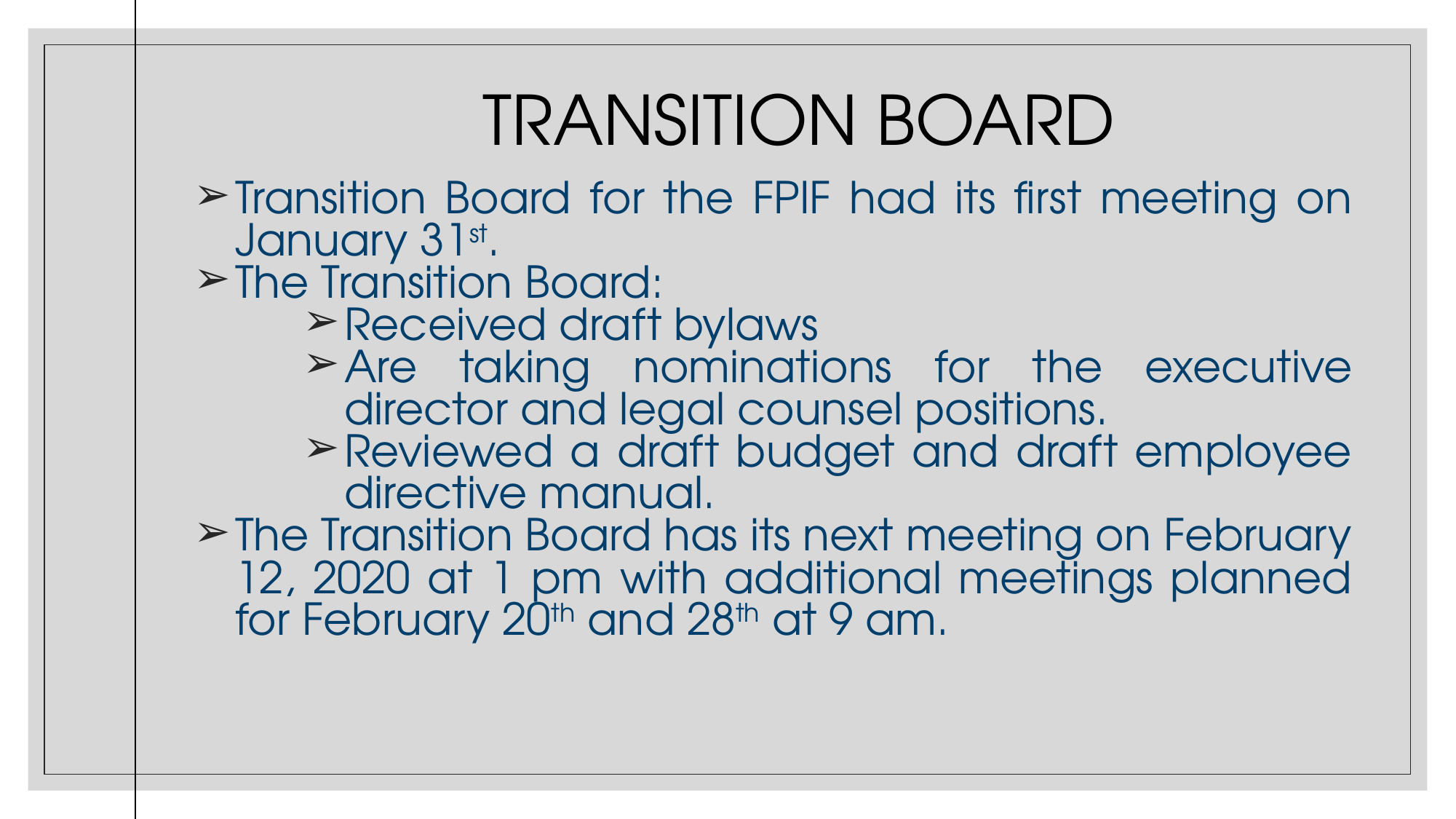

# TRANSITION BOARD
Transition Board for the FPIF had its first meeting on January 31st.
The Transition Board:
Received draft bylaws
Are taking nominations for the executive director and legal counsel positions.
Reviewed a draft budget and draft employee directive manual.
The Transition Board has its next meeting on February 12, 2020 at 1 pm with additional meetings planned for February 20th and 28th at 9 am.